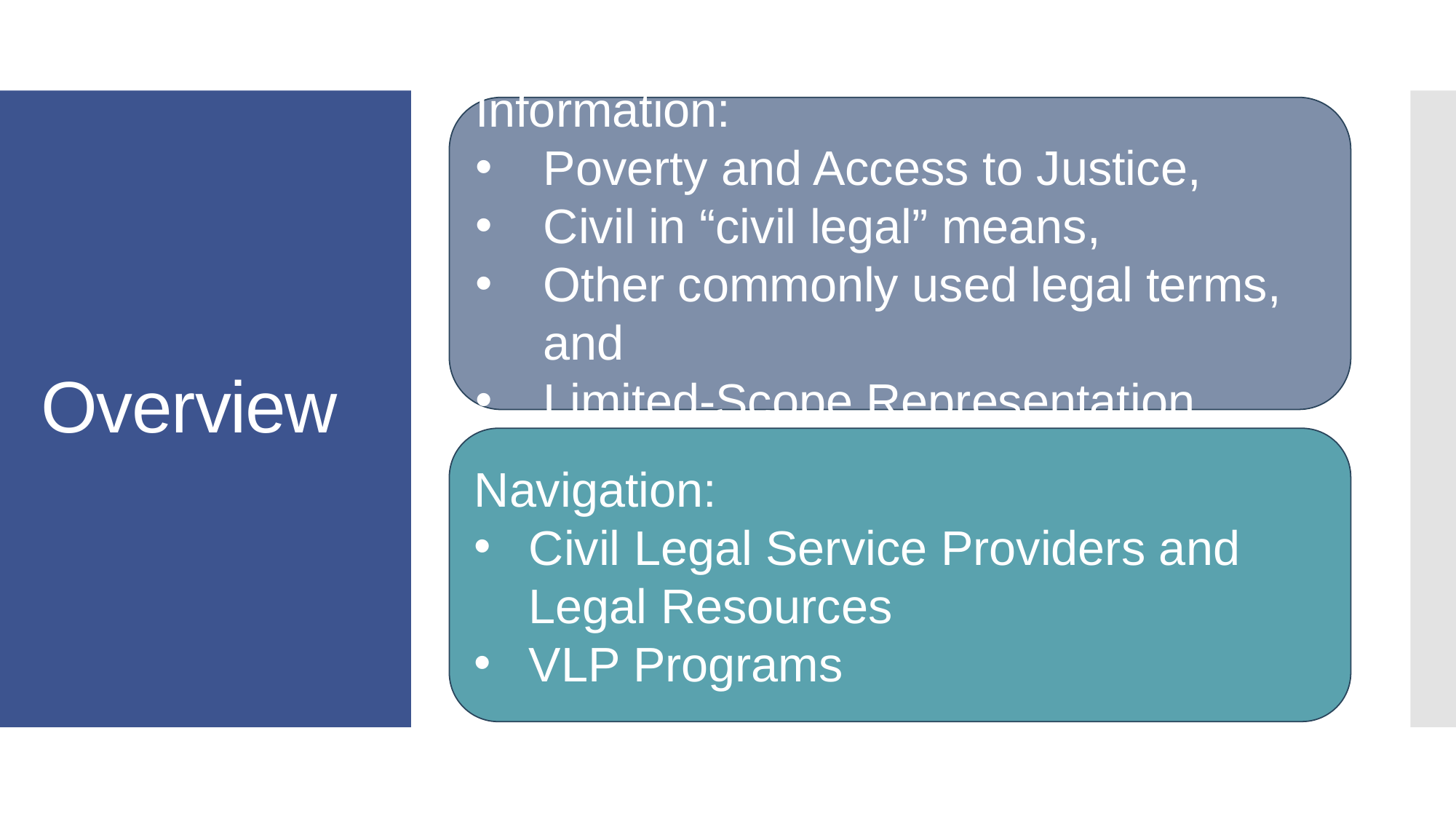

Information:
Poverty and Access to Justice,
Civil in “civil legal” means,
Other commonly used legal terms, and
Limited-Scope Representation
# Overview
Navigation:
Civil Legal Service Providers and Legal Resources
VLP Programs